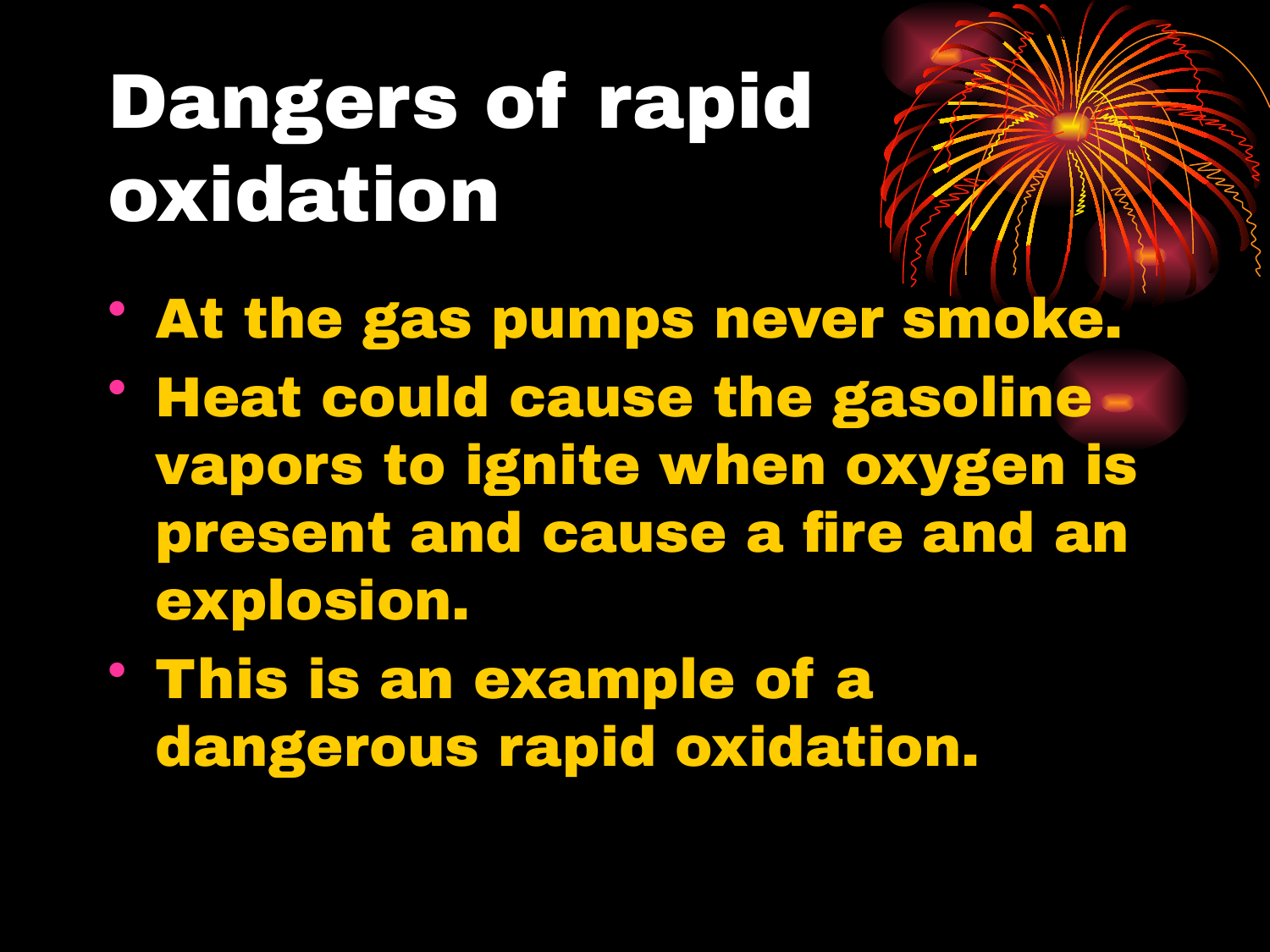

# Dangers of rapid oxidation
At the gas pumps never smoke.
Heat could cause the gasoline vapors to ignite when oxygen is present and cause a fire and an explosion.
This is an example of a dangerous rapid oxidation.